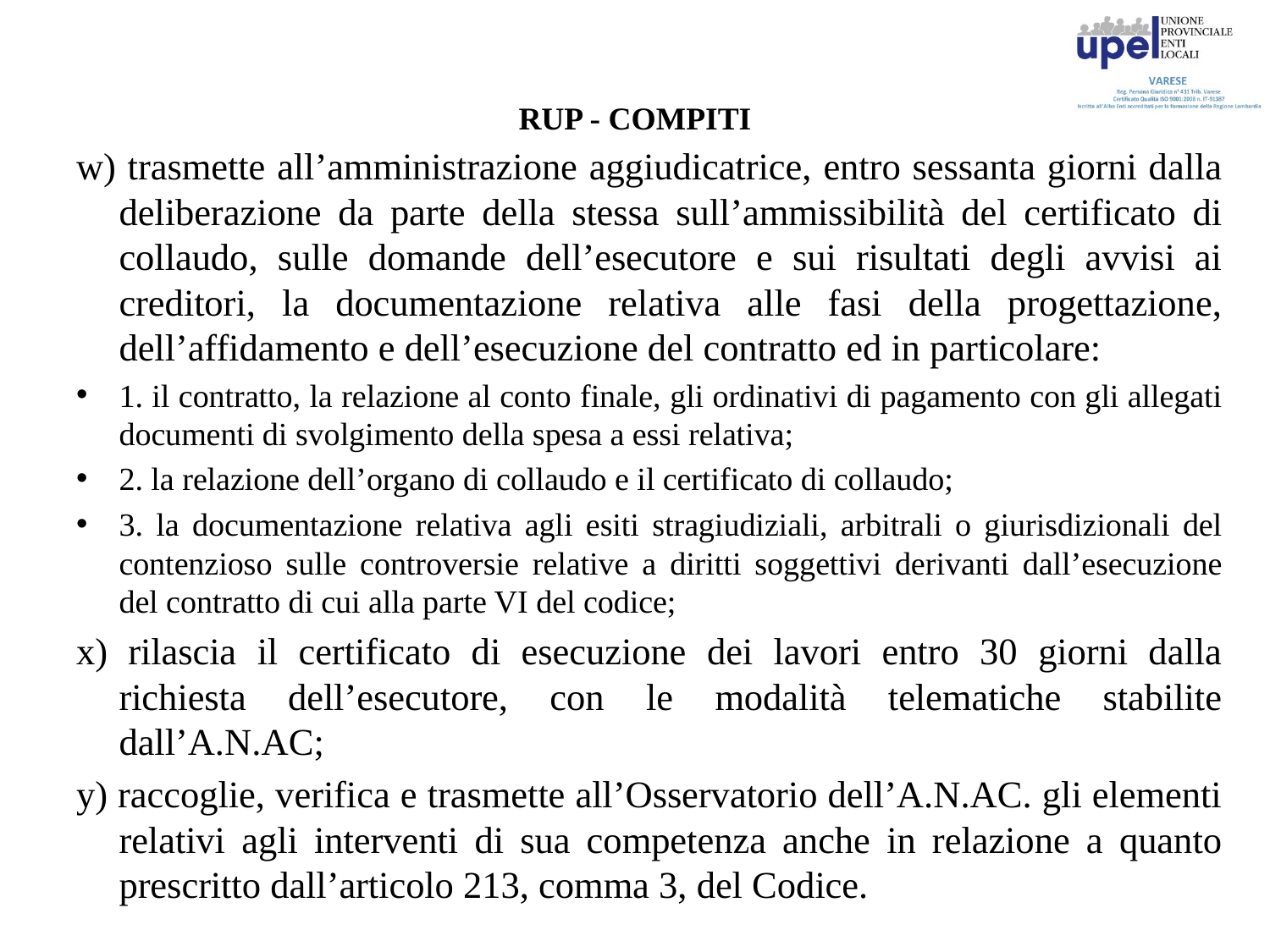

# RUP - COMPITI
w) trasmette all’amministrazione aggiudicatrice, entro sessanta giorni dalla deliberazione da parte della stessa sull’ammissibilità del certificato di collaudo, sulle domande dell’esecutore e sui risultati degli avvisi ai creditori, la documentazione relativa alle fasi della progettazione, dell’affidamento e dell’esecuzione del contratto ed in particolare:
1. il contratto, la relazione al conto finale, gli ordinativi di pagamento con gli allegati documenti di svolgimento della spesa a essi relativa;
2. la relazione dell’organo di collaudo e il certificato di collaudo;
3. la documentazione relativa agli esiti stragiudiziali, arbitrali o giurisdizionali del contenzioso sulle controversie relative a diritti soggettivi derivanti dall’esecuzione del contratto di cui alla parte VI del codice;
x) rilascia il certificato di esecuzione dei lavori entro 30 giorni dalla richiesta dell’esecutore, con le modalità telematiche stabilite dall’A.N.AC;
y) raccoglie, verifica e trasmette all’Osservatorio dell’A.N.AC. gli elementi relativi agli interventi di sua competenza anche in relazione a quanto prescritto dall’articolo 213, comma 3, del Codice.